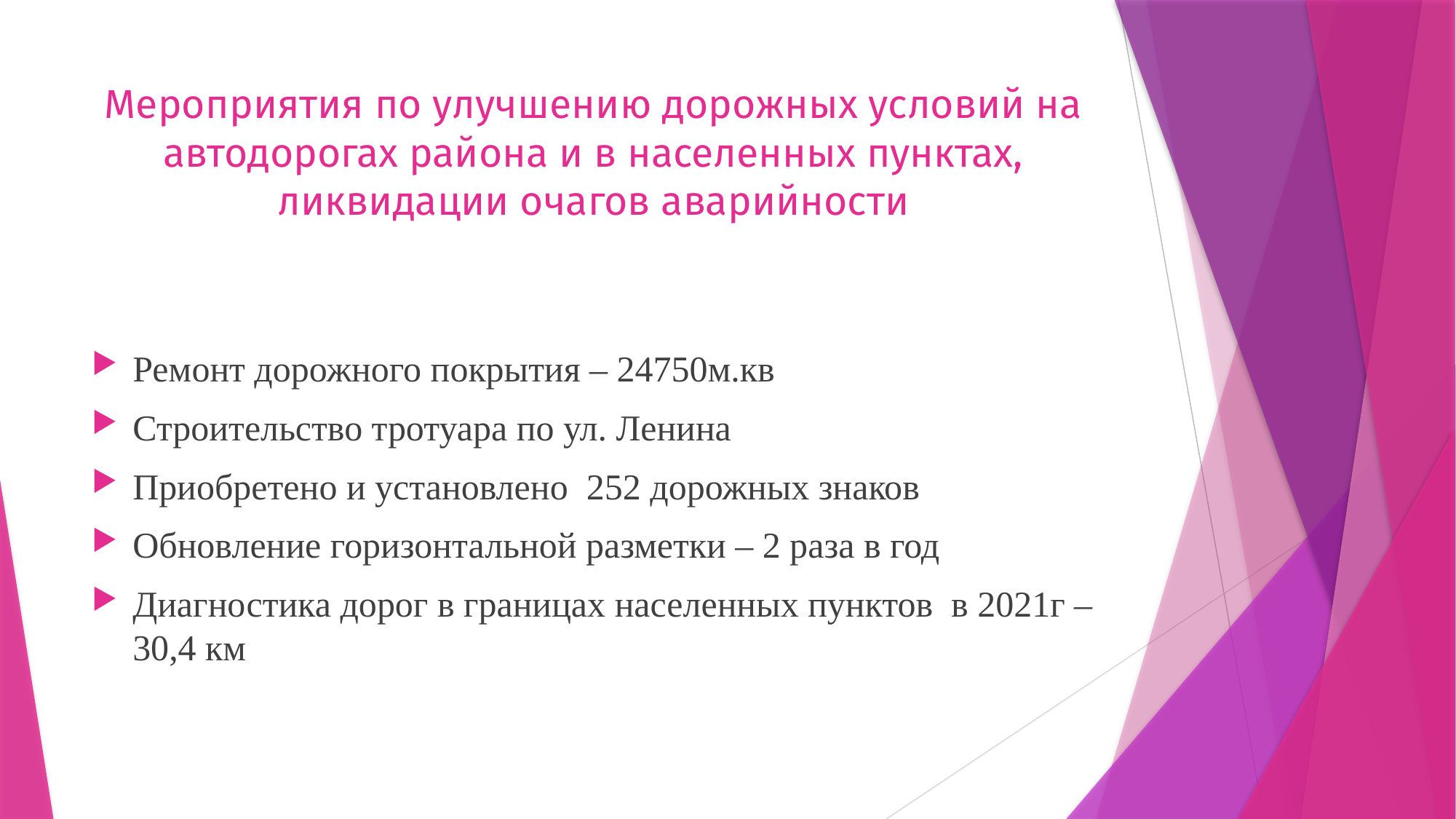

# Мероприятия по улучшению дорожных условий на автодорогах района и в населенных пунктах, ликвидации очагов аварийности
Ремонт дорожного покрытия – 24750м.кв
Строительство тротуара по ул. Ленина
Приобретено и установлено  252 дорожных знаков
Обновление горизонтальной разметки – 2 раза в год
Диагностика дорог в границах населенных пунктов  в 2021г – 30,4 км